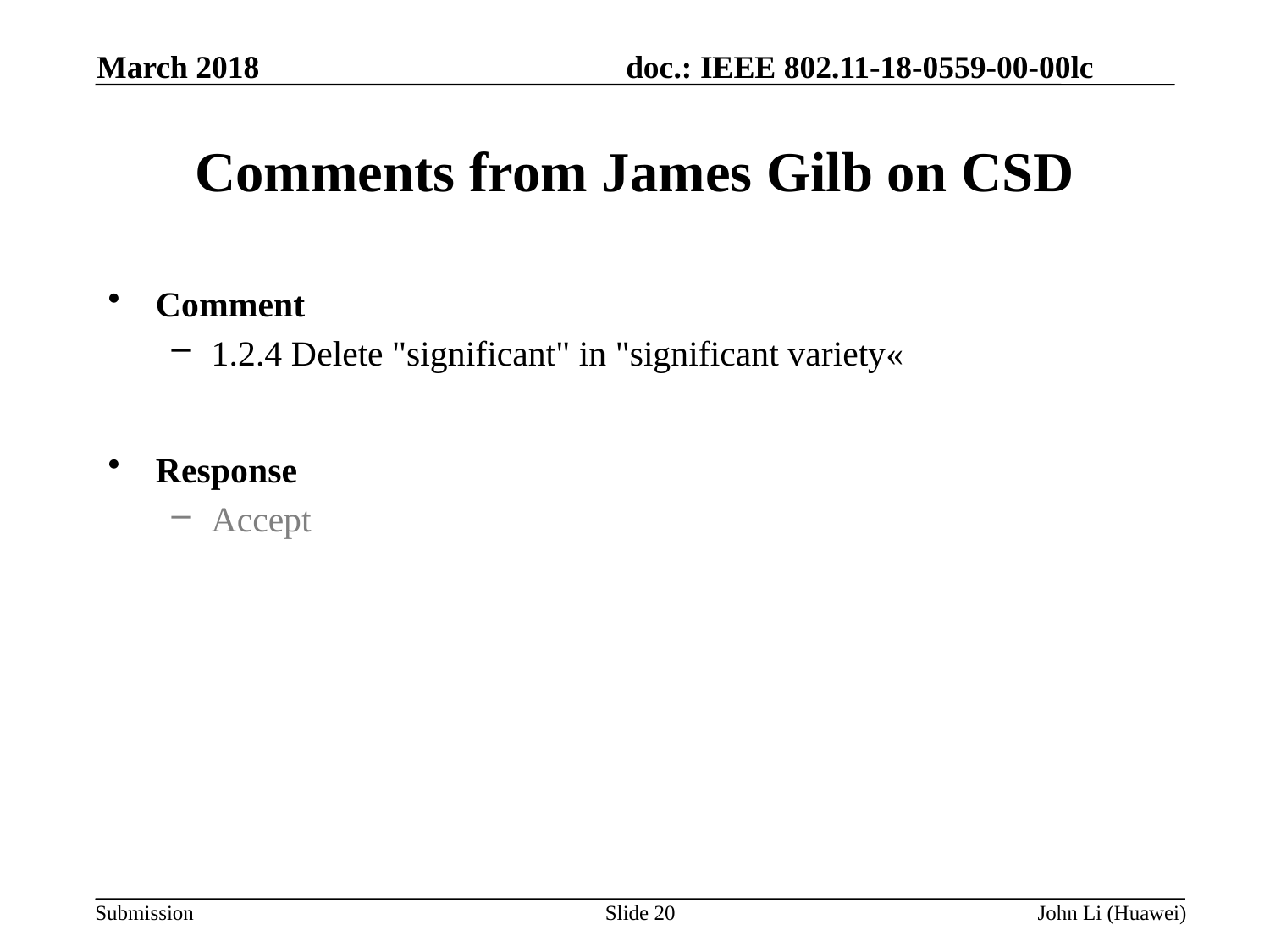

March 2018
# Comments from James Gilb on CSD
Comment
1.2.4 Delete "significant" in "significant variety«

Response
Accept
Slide 20
John Li (Huawei)